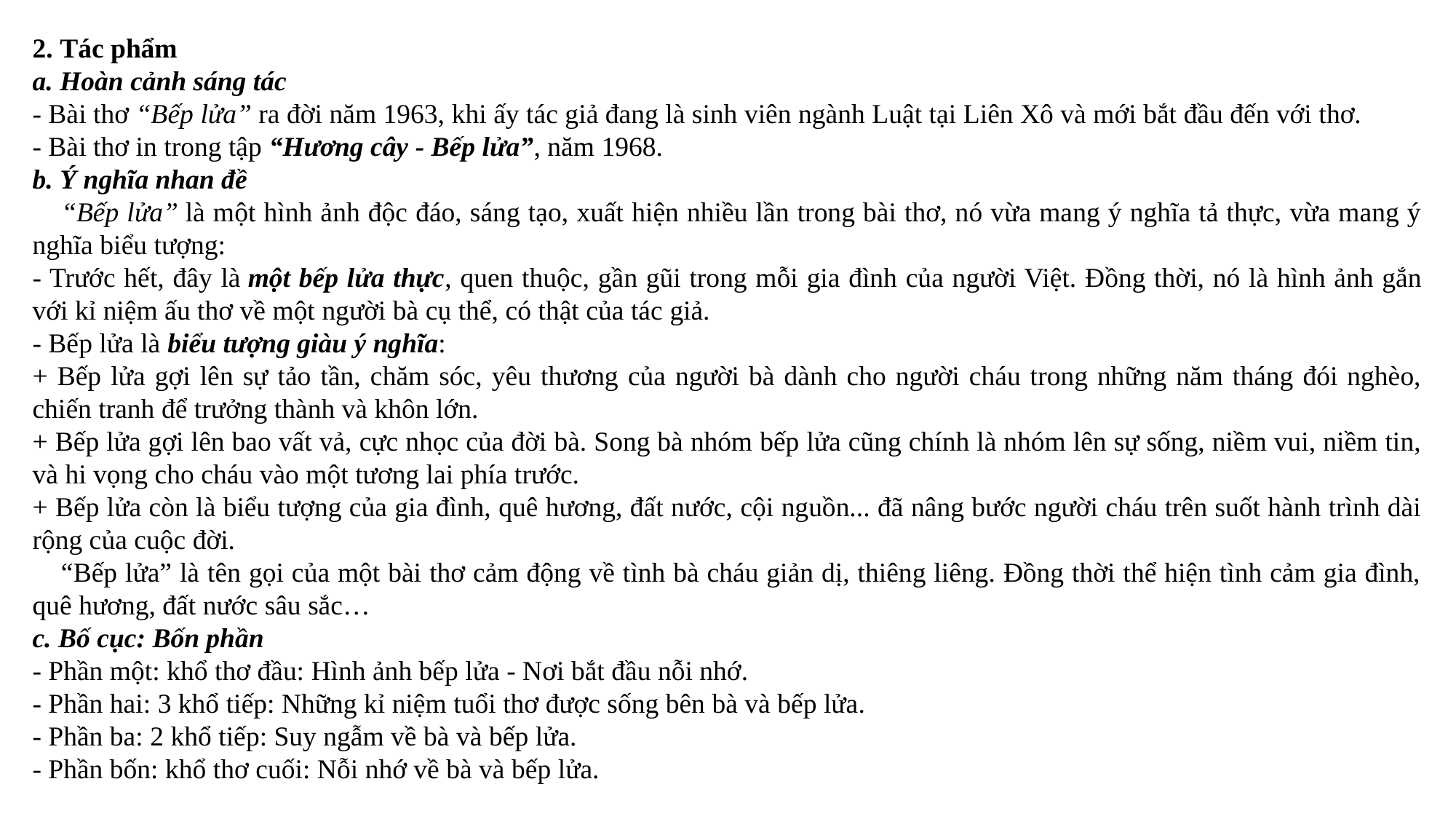

2. Tác phẩm
a. Hoàn cảnh sáng tác
- Bài thơ “Bếp lửa” ra đời năm 1963, khi ấy tác giả đang là sinh viên ngành Luật tại Liên Xô và mới bắt đầu đến với thơ.
- Bài thơ in trong tập “Hương cây - Bếp lửa”, năm 1968.
b. Ý nghĩa nhan đề
    “Bếp lửa” là một hình ảnh độc đáo, sáng tạo, xuất hiện nhiều lần trong bài thơ, nó vừa mang ý nghĩa tả thực, vừa mang ý nghĩa biểu tượng:
- Trước hết, đây là một bếp lửa thực, quen thuộc, gần gũi trong mỗi gia đình của người Việt. Đồng thời, nó là hình ảnh gắn với kỉ niệm ấu thơ về một người bà cụ thể, có thật của tác giả.
- Bếp lửa là biểu tượng giàu ý nghĩa:
+ Bếp lửa gợi lên sự tảo tần, chăm sóc, yêu thương của người bà dành cho người cháu trong những năm tháng đói nghèo, chiến tranh để trưởng thành và khôn lớn.
+ Bếp lửa gợi lên bao vất vả, cực nhọc của đời bà. Song bà nhóm bếp lửa cũng chính là nhóm lên sự sống, niềm vui, niềm tin, và hi vọng cho cháu vào một tương lai phía trước.
+ Bếp lửa còn là biểu tượng của gia đình, quê hương, đất nước, cội nguồn... đã nâng bước người cháu trên suốt hành trình dài rộng của cuộc đời.
    “Bếp lửa” là tên gọi của một bài thơ cảm động về tình bà cháu giản dị, thiêng liêng. Đồng thời thể hiện tình cảm gia đình, quê hương, đất nước sâu sắc…
c. Bố cục: Bốn phần
- Phần một: khổ thơ đầu: Hình ảnh bếp lửa - Nơi bắt đầu nỗi nhớ.
- Phần hai: 3 khổ tiếp: Những kỉ niệm tuổi thơ được sống bên bà và bếp lửa.
- Phần ba: 2 khổ tiếp: Suy ngẫm về bà và bếp lửa.
- Phần bốn: khổ thơ cuối: Nỗi nhớ về bà và bếp lửa.